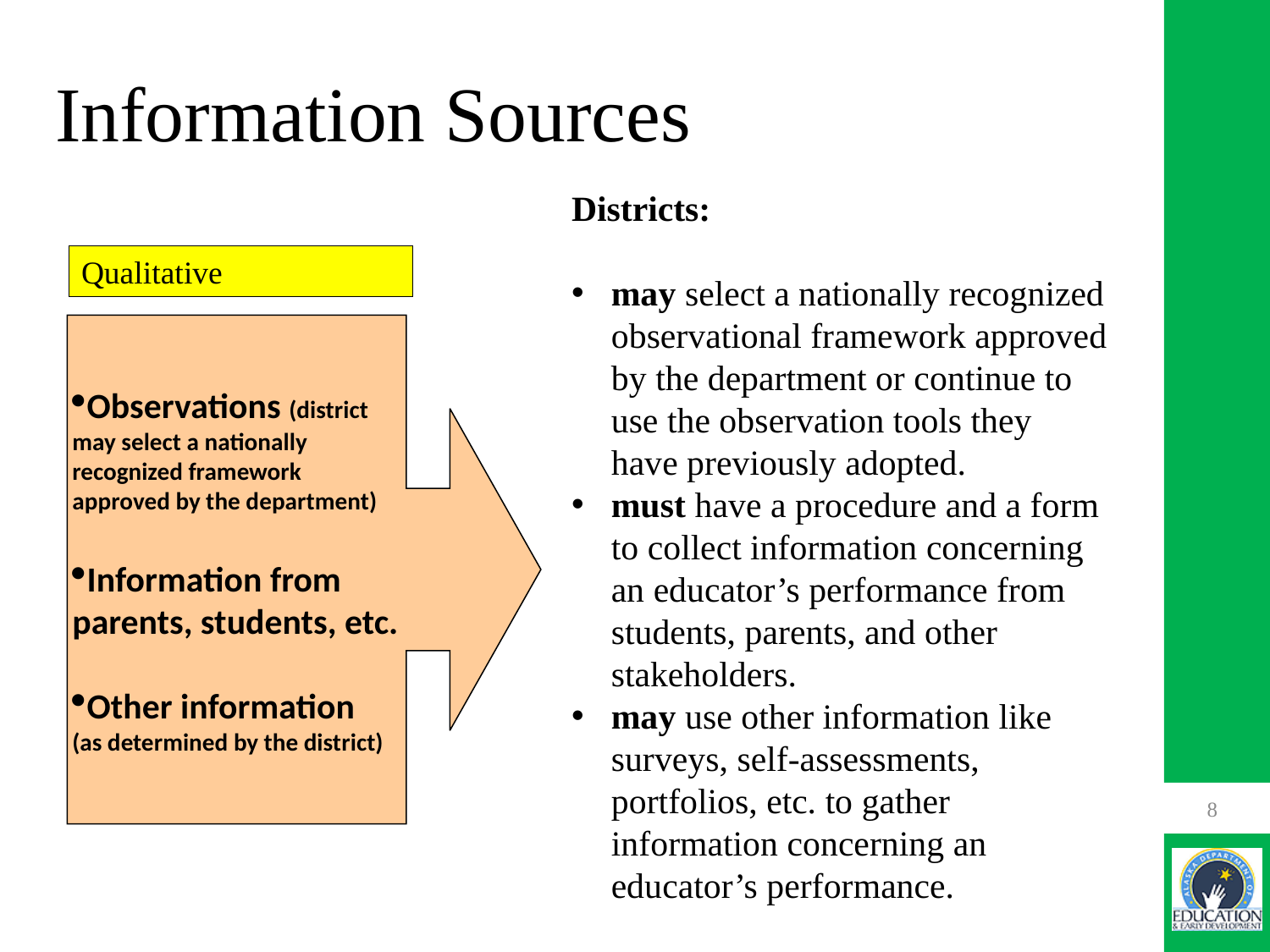

# Information Sources
Districts:

may select a nationally recognized observational framework approved by the department or continue to use the observation tools they have previously adopted.
must have a procedure and a form to collect information concerning an educator’s performance from students, parents, and other stakeholders.
may use other information like surveys, self-assessments, portfolios, etc. to gather information concerning an educator’s performance.
Qualitative
Observations (district may select a nationally recognized framework approved by the department)

Information from parents, students, etc.

Other information
(as determined by the district)
8